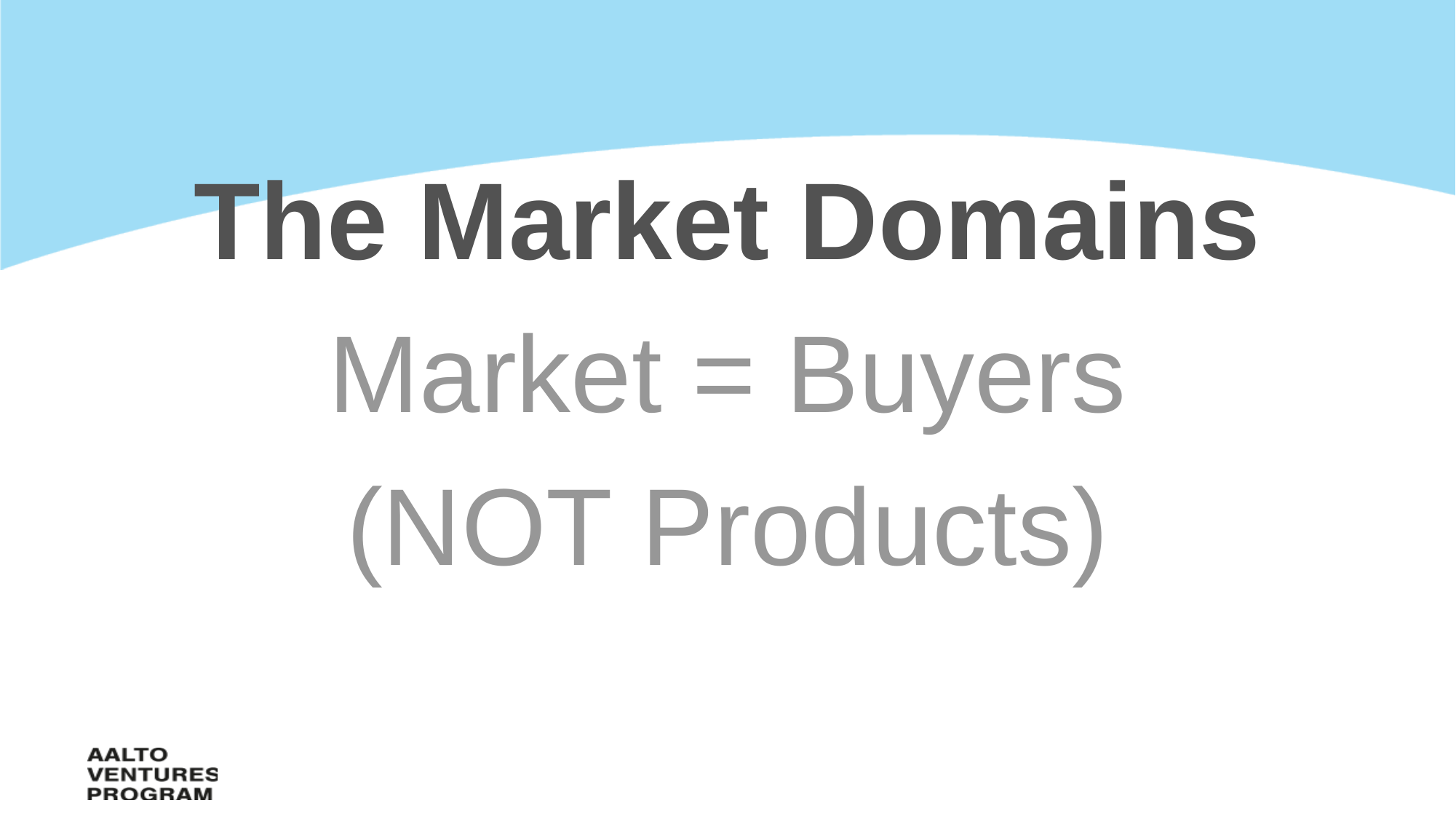

#
The Market Domains
Market = Buyers
(NOT Products)